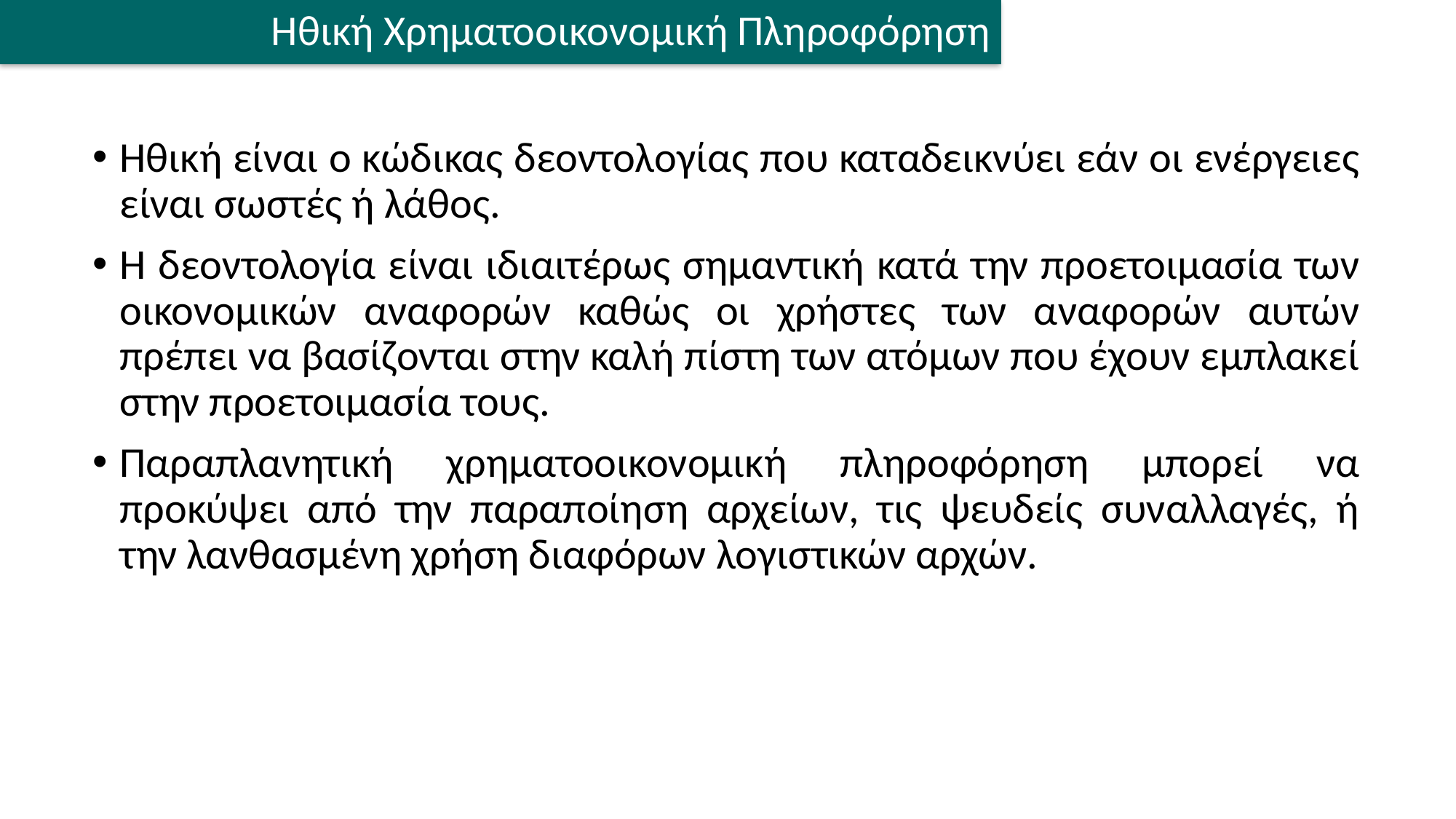

# Ηθική Χρηματοοικονομική Πληροφόρηση

Ηθική είναι ο κώδικας δεοντολογίας που καταδεικνύει εάν οι ενέργειες είναι σωστές ή λάθος.
Η δεοντολογία είναι ιδιαιτέρως σημαντική κατά την προετοιμασία των οικονομικών αναφορών καθώς οι χρήστες των αναφορών αυτών πρέπει να βασίζονται στην καλή πίστη των ατόμων που έχουν εμπλακεί στην προετοιμασία τους.
Παραπλανητική χρηματοοικονομική πληροφόρηση μπορεί να προκύψει από την παραποίηση αρχείων, τις ψευδείς συναλλαγές, ή την λανθασμένη χρήση διαφόρων λογιστικών αρχών.